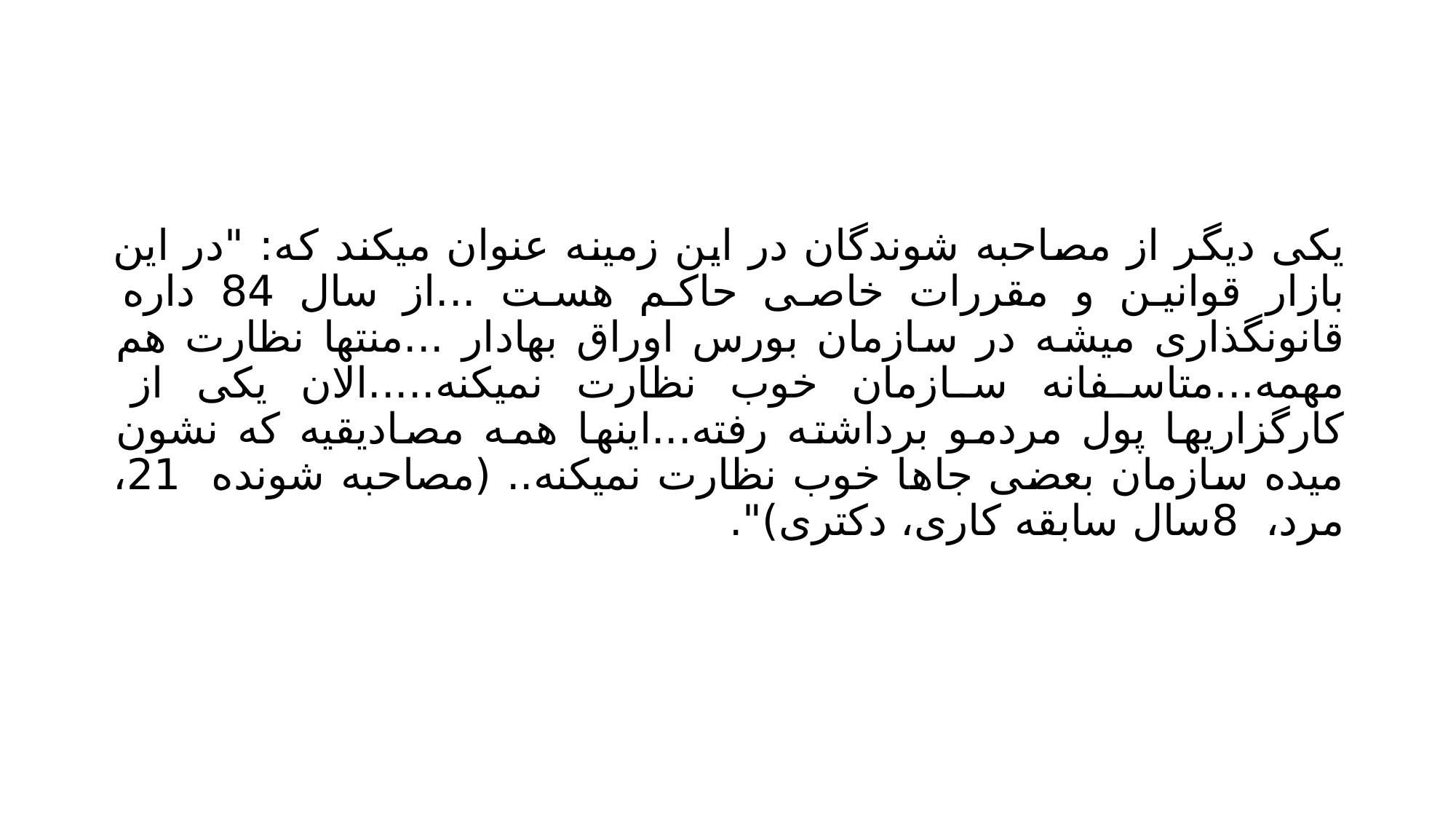

#
یکی دیگر از مصاحبه شوندگان در این زمینه عنوان میکند که: "در این بازار قوانین و مقررات خاصی حاکم هست ...از سال 84 داره قانونگذاری میشه در سازمان بورس اوراق بهادار ...منتها نظارت هم مهمه...متاسفانه سازمان خوب نظارت نمیکنه.....الان یکی از کارگزاریها پول مردمو برداشته رفته...اینها همه مصادیقیه که نشون میده سازمان بعضی جاها خوب نظارت نمیکنه.. (مصاحبه شونده  21، مرد،  8سال سابقه کاری، دکتری)".